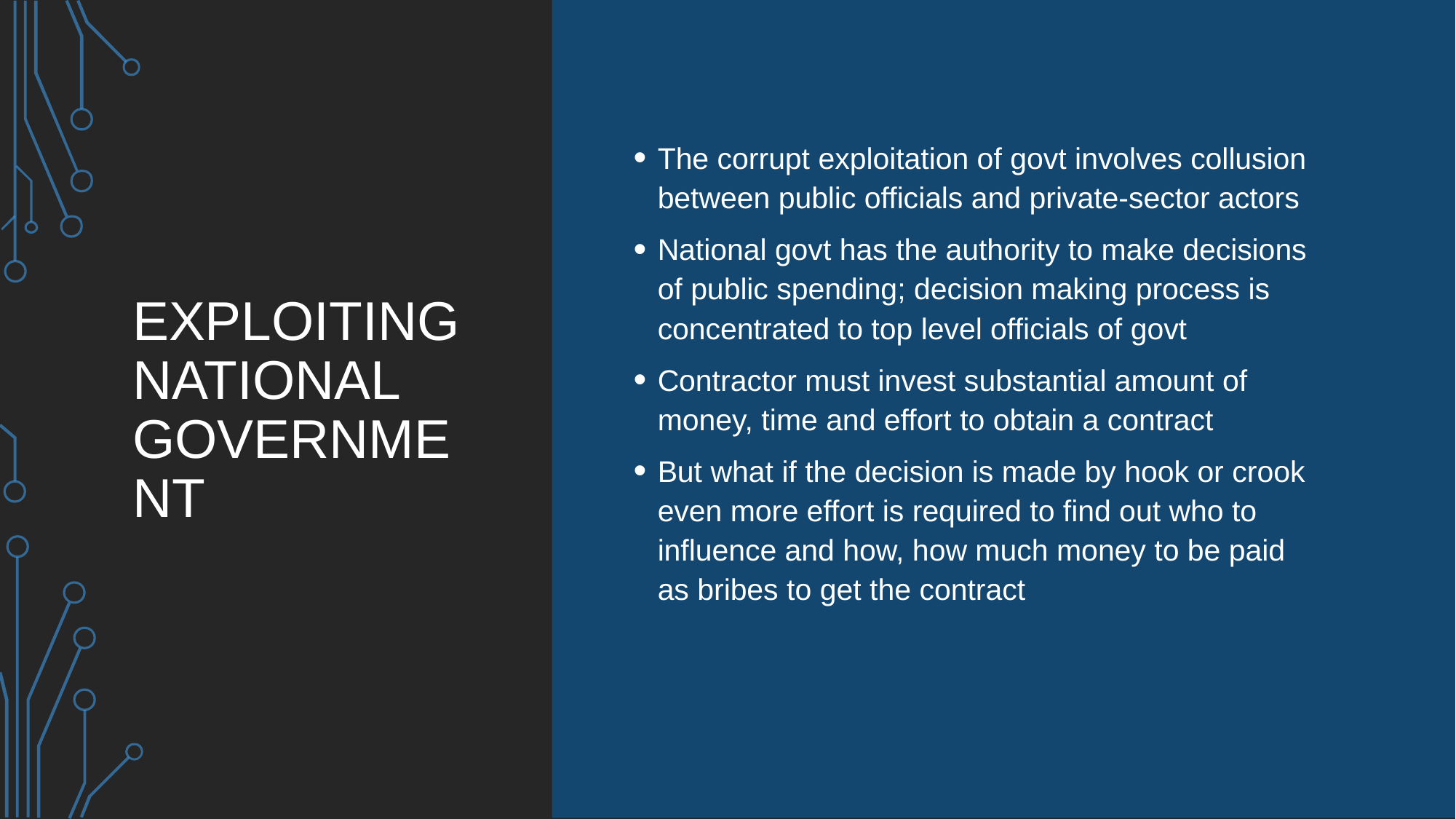

# Exploiting national government
The corrupt exploitation of govt involves collusion between public officials and private-sector actors
National govt has the authority to make decisions of public spending; decision making process is concentrated to top level officials of govt
Contractor must invest substantial amount of money, time and effort to obtain a contract
But what if the decision is made by hook or crook even more effort is required to find out who to influence and how, how much money to be paid as bribes to get the contract